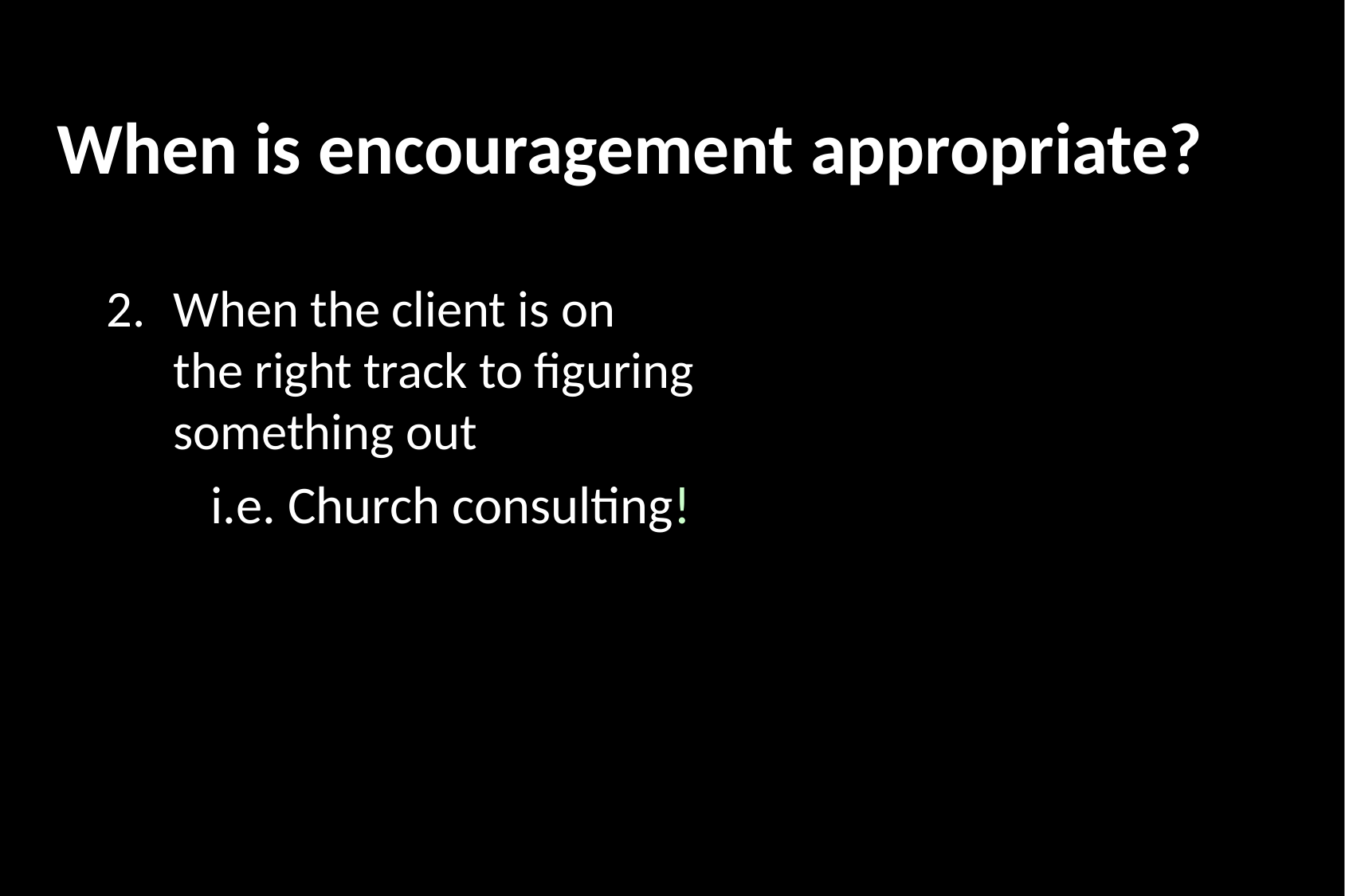

# When is encouragement appropriate?
When the client is on the right track to figuring something out
i.e. Church consulting!